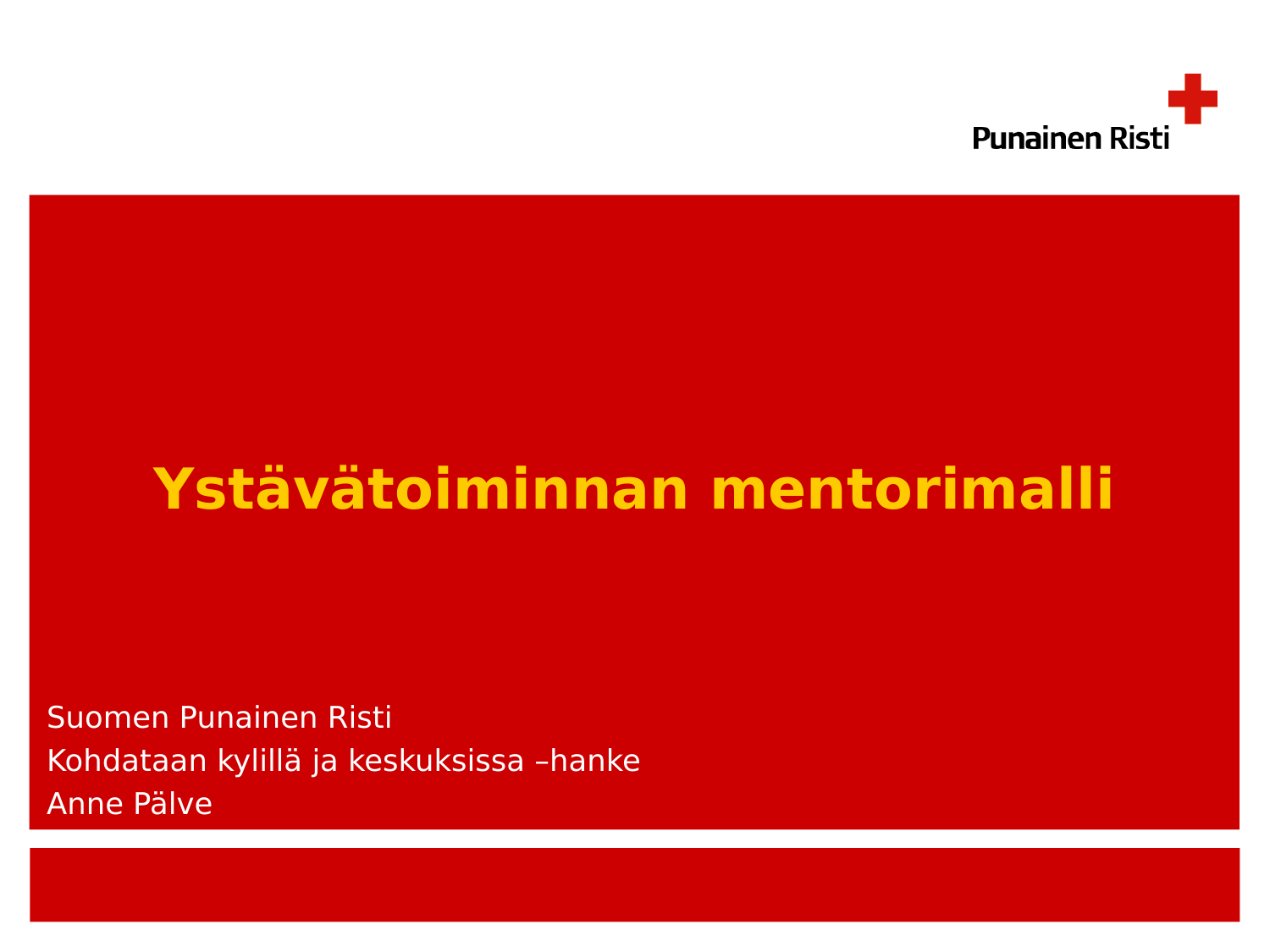

# Ystävätoiminnan mentorimalli
Suomen Punainen Risti
Kohdataan kylillä ja keskuksissa –hanke
Anne Pälve